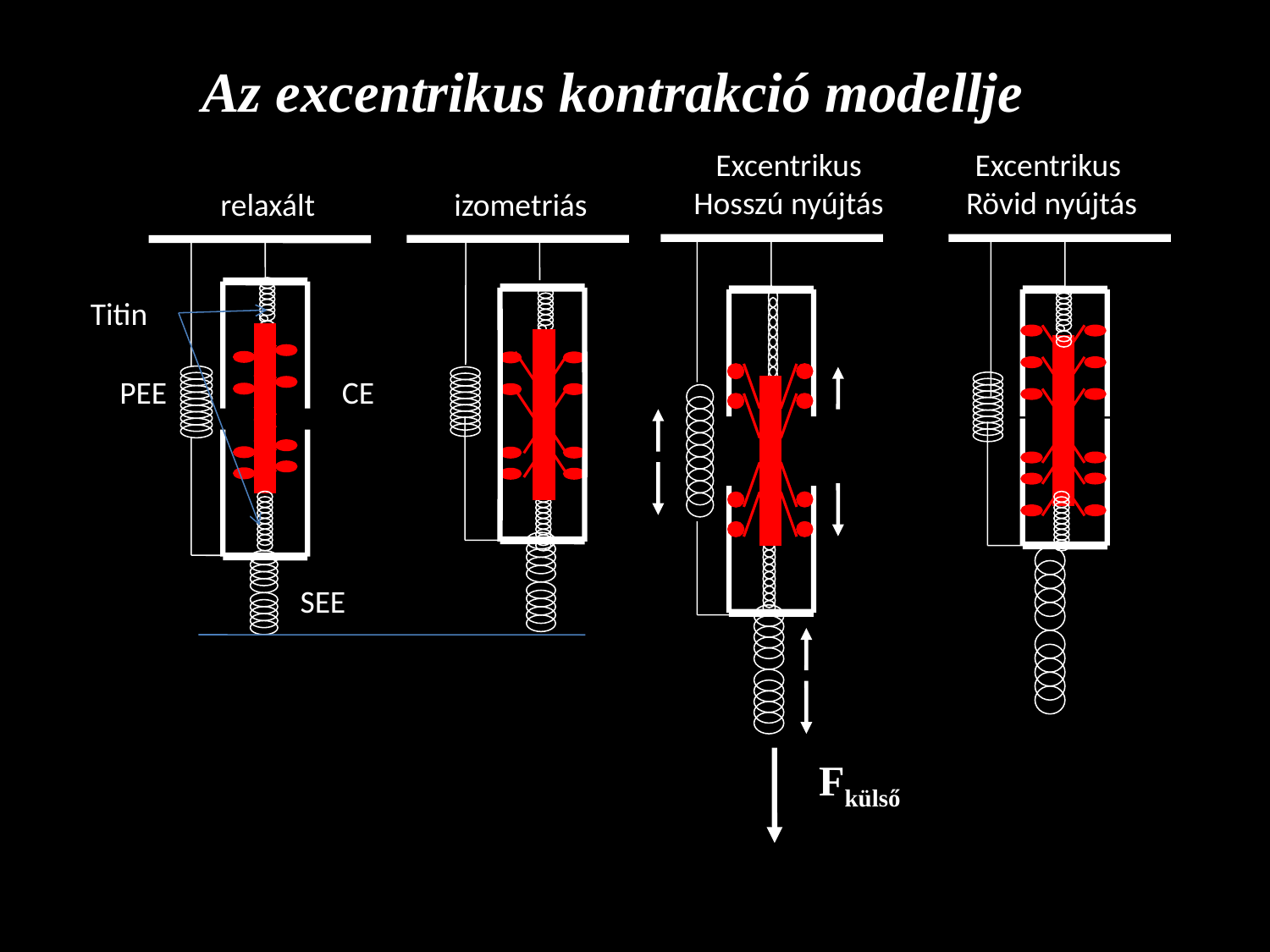

Az excentrikus kontrakció modellje
Excentrikus
Hosszú nyújtás
Excentrikus
Rövid nyújtás
relaxált
izometriás

Titin

PEE

CE

SEE

Fkülső